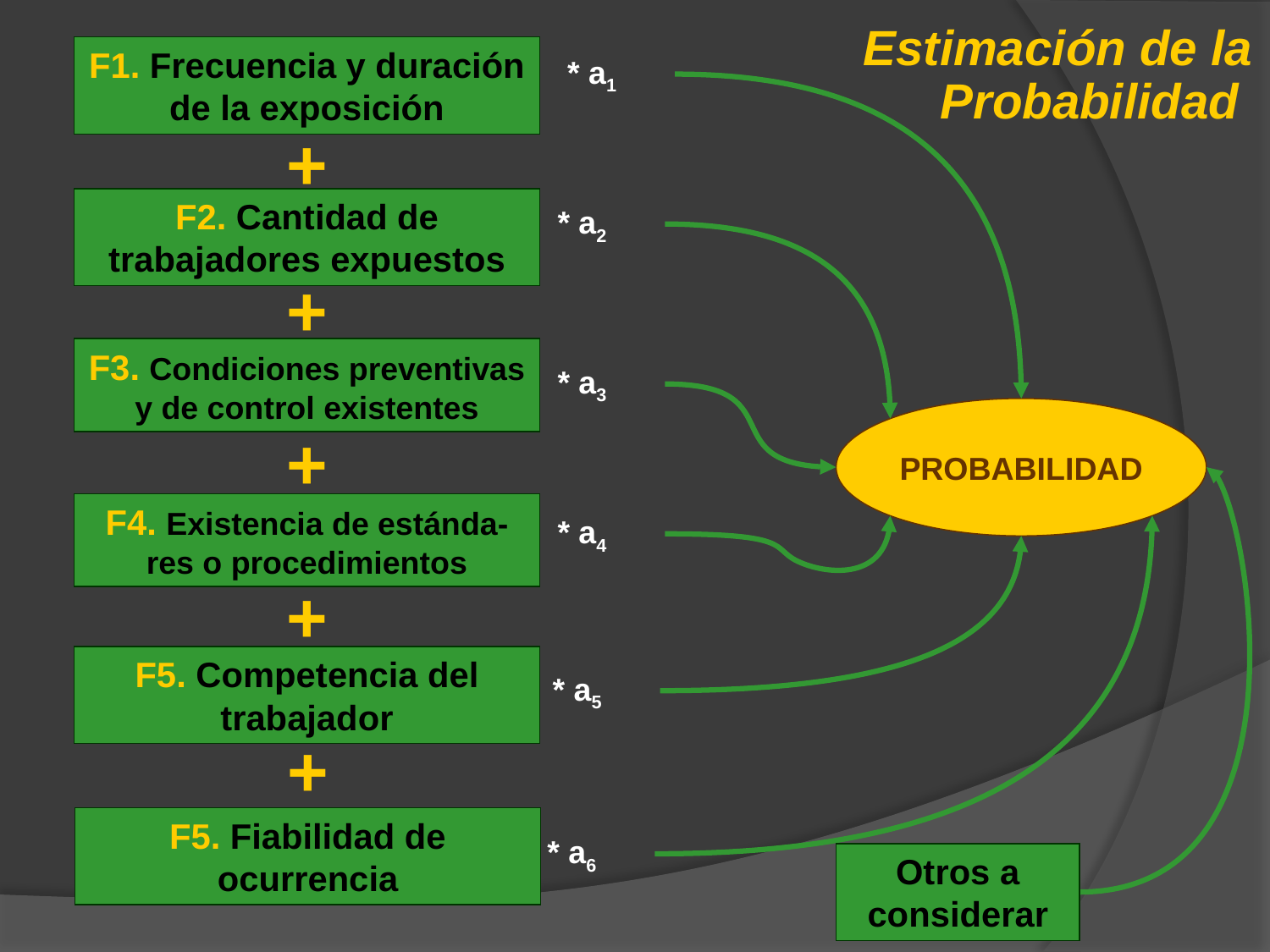

Estimación de la Probabilidad
F1. Frecuencia y duración de la exposición
* a1
+
F2. Cantidad de trabajadores expuestos
* a2
+
F3. Condiciones preventivas y de control existentes
* a3
PROBABILIDAD
+
F4. Existencia de estánda-res o procedimientos
* a4
+
F5. Competencia del trabajador
* a5
+
F5. Fiabilidad de ocurrencia
* a6
Otros a considerar